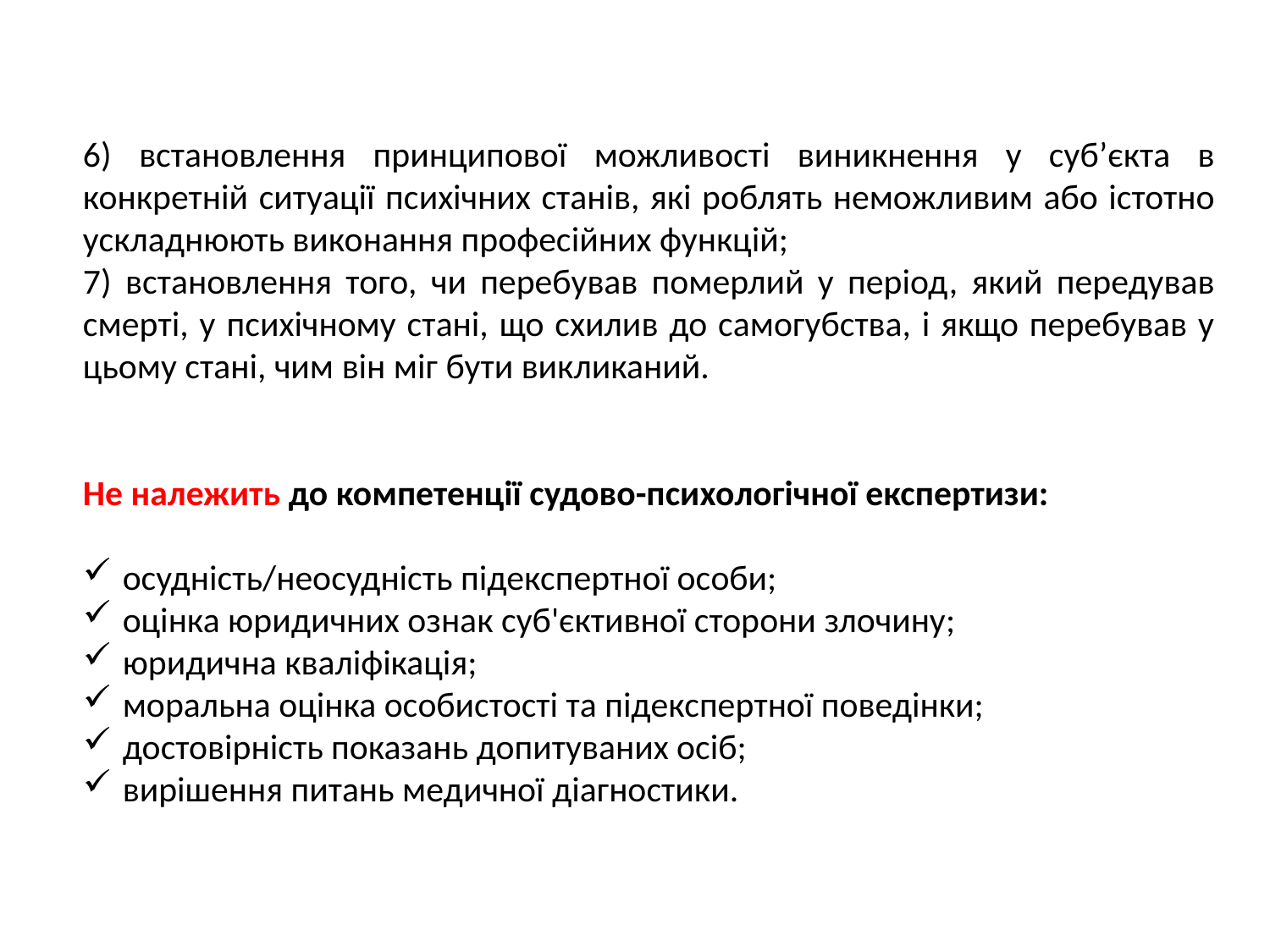

6) встановлення принципової можливості виникнення у суб’єкта в конкретній ситуації психічних станів, які роблять неможливим або істотно ускладнюють виконання професійних функцій;
7) встановлення того, чи перебував померлий у період, який передував смерті, у психічному стані, що схилив до самогубства, і якщо перебував у цьому стані, чим він міг бути викликаний.

Не належить до компетенції судово-психологічної експертизи:

осудність/неосудність підекспертної особи;
оцінка юридичних ознак суб'єктивної сторони злочину;
юридична кваліфікація;
моральна оцінка особистості та підекспертної поведінки;
достовірність показань допитуваних осіб;
вирішення питань медичної діагностики.